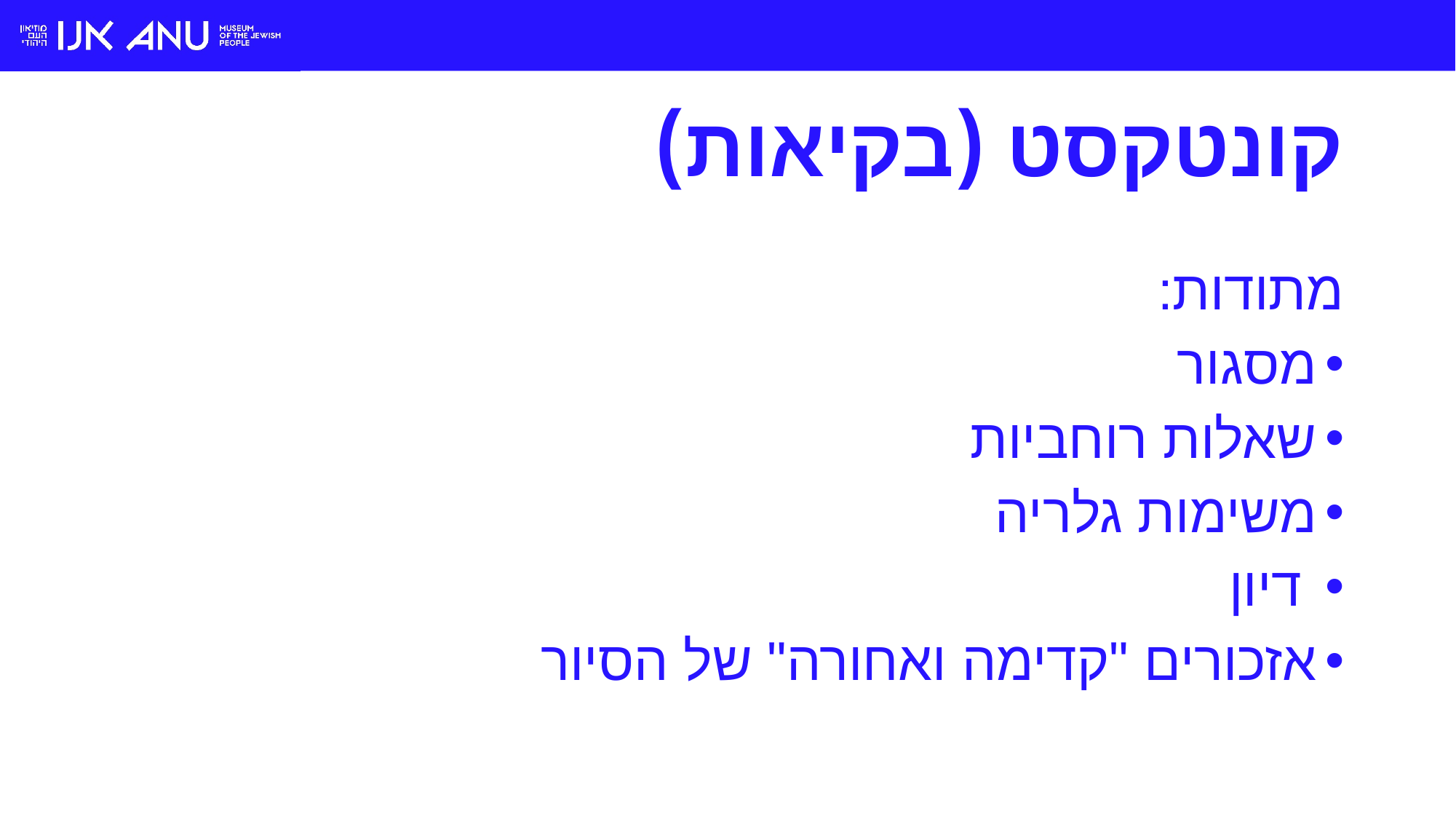

# קונטקסט (בקיאות)
מתודות:
מסגור
שאלות רוחביות
משימות גלריה
 דיון
אזכורים "קדימה ואחורה" של הסיור